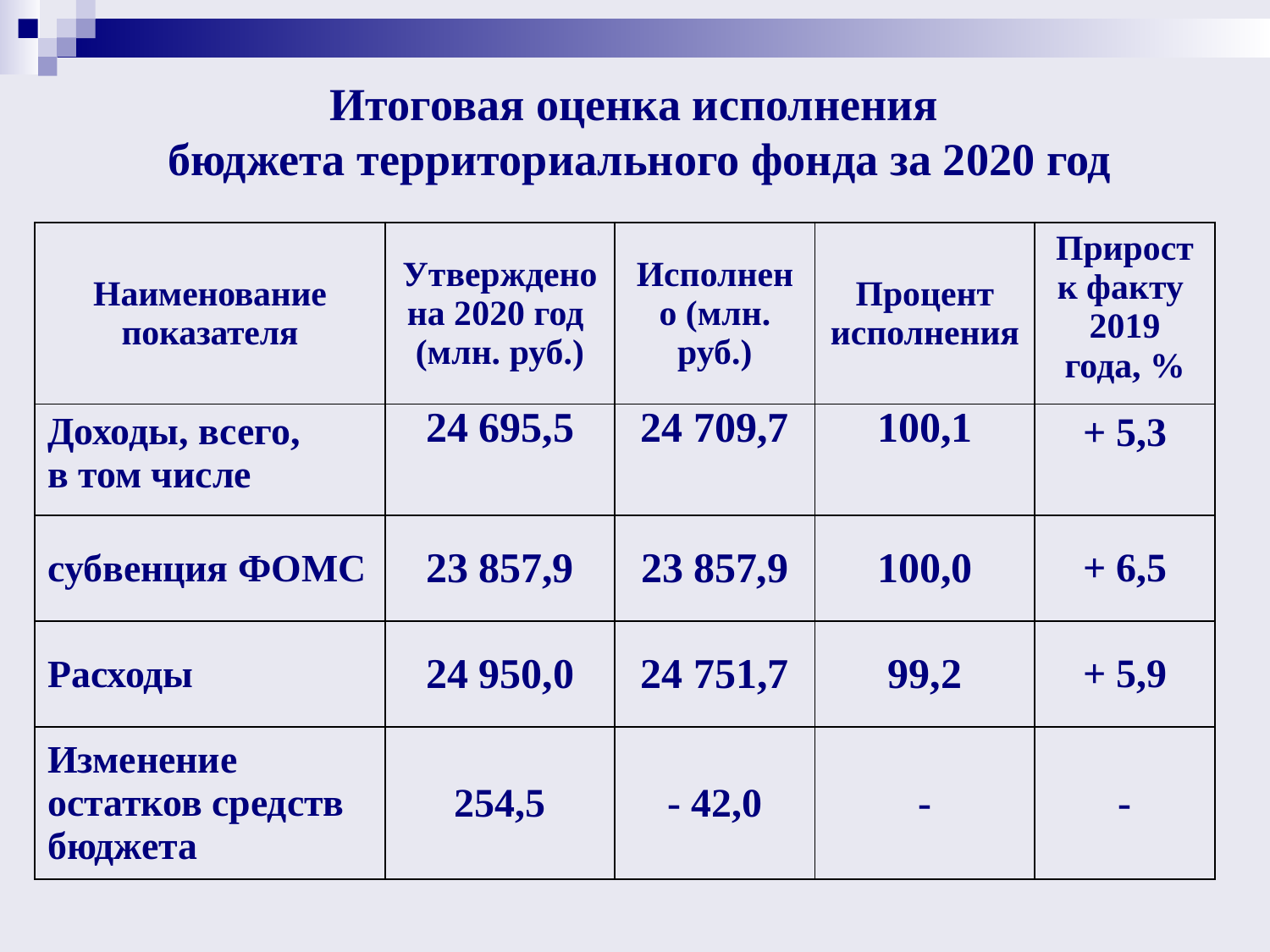

# Итоговая оценка исполнения бюджета территориального фонда за 2020 год
| Наименование показателя | Утверждено на 2020 год (млн. руб.) | Исполнено (млн. руб.) | Процент исполнения | Прирост к факту 2019 года, % |
| --- | --- | --- | --- | --- |
| Доходы, всего, в том числе | 24 695,5 | 24 709,7 | 100,1 | + 5,3 |
| субвенция ФОМС | 23 857,9 | 23 857,9 | 100,0 | + 6,5 |
| Расходы | 24 950,0 | 24 751,7 | 99,2 | + 5,9 |
| Изменение остатков средств бюджета | 254,5 | - 42,0 | - | - |